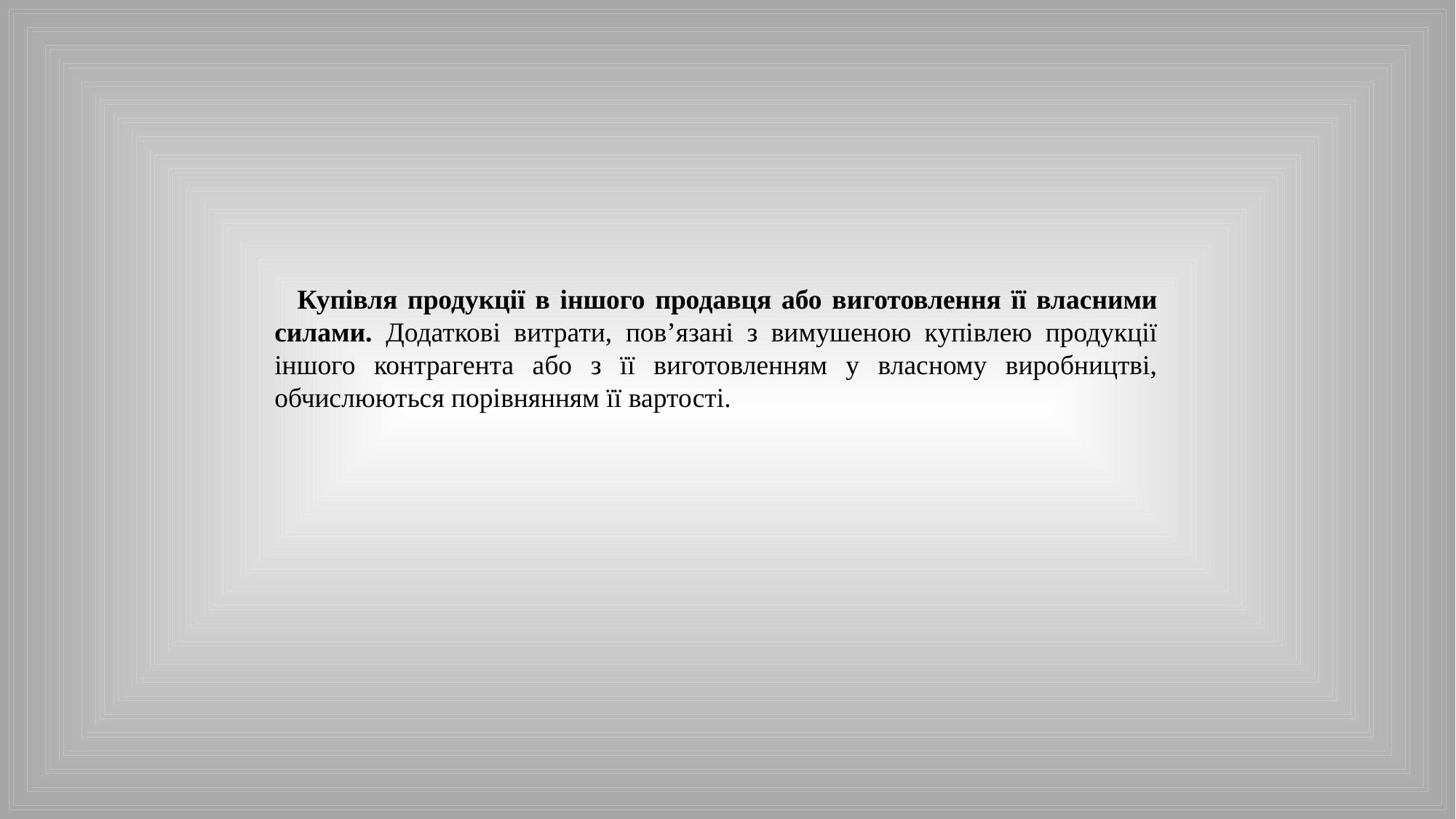

Купівля продукції в іншого продавця або виготовлення її власними силами. Додаткові витрати, пов’язані з вимушеною купівлею продукції іншого контрагента або з її виготовленням у власному виробництві, обчислюються порівнянням її вартості.